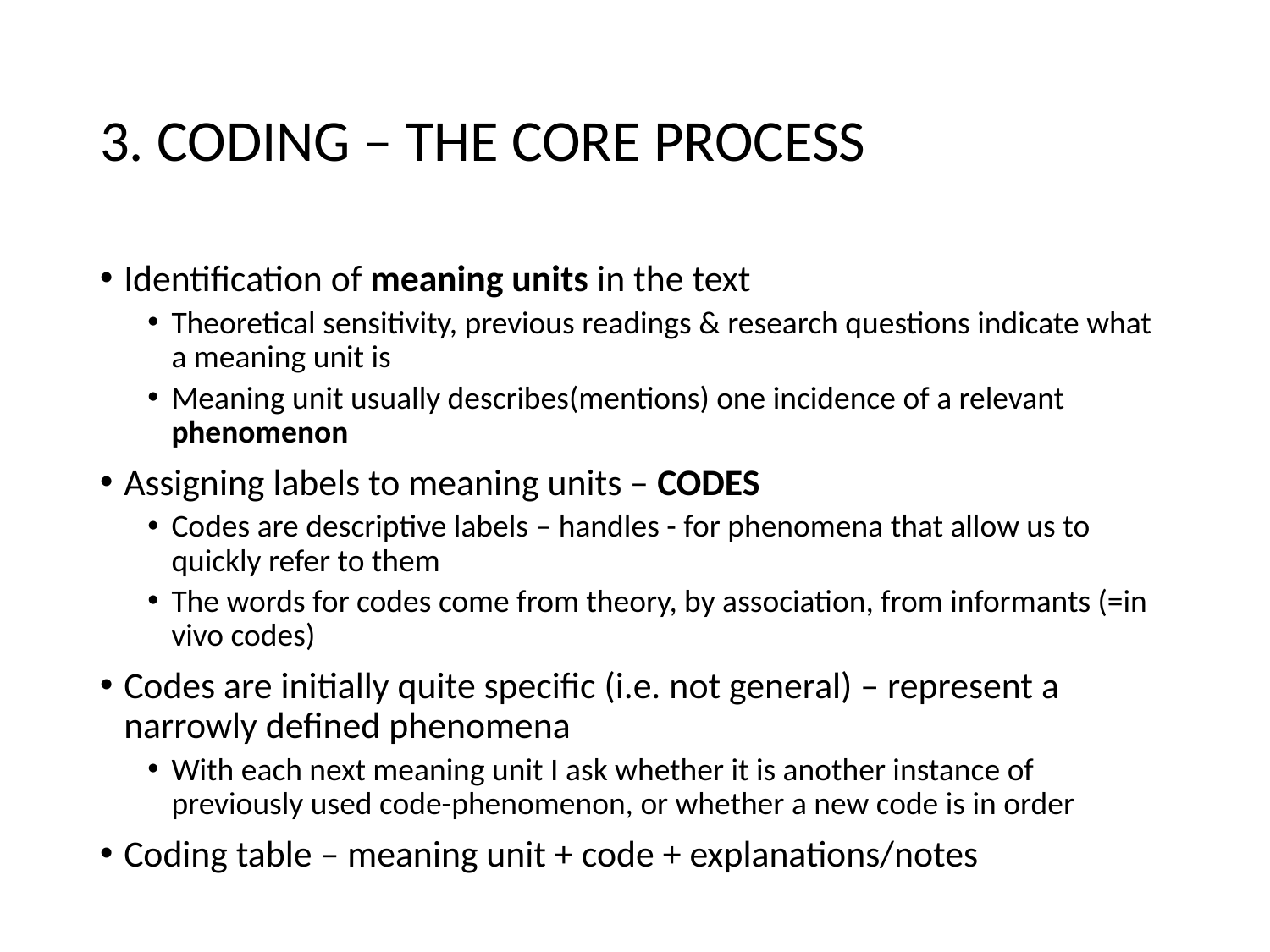

# 3. CODING – THE CORE PROCESS
Identification of meaning units in the text
Theoretical sensitivity, previous readings & research questions indicate what a meaning unit is
Meaning unit usually describes(mentions) one incidence of a relevant phenomenon
Assigning labels to meaning units – CODES
Codes are descriptive labels – handles - for phenomena that allow us to quickly refer to them
The words for codes come from theory, by association, from informants (=in vivo codes)
Codes are initially quite specific (i.e. not general) – represent a narrowly defined phenomena
With each next meaning unit I ask whether it is another instance of previously used code-phenomenon, or whether a new code is in order
Coding table – meaning unit + code + explanations/notes